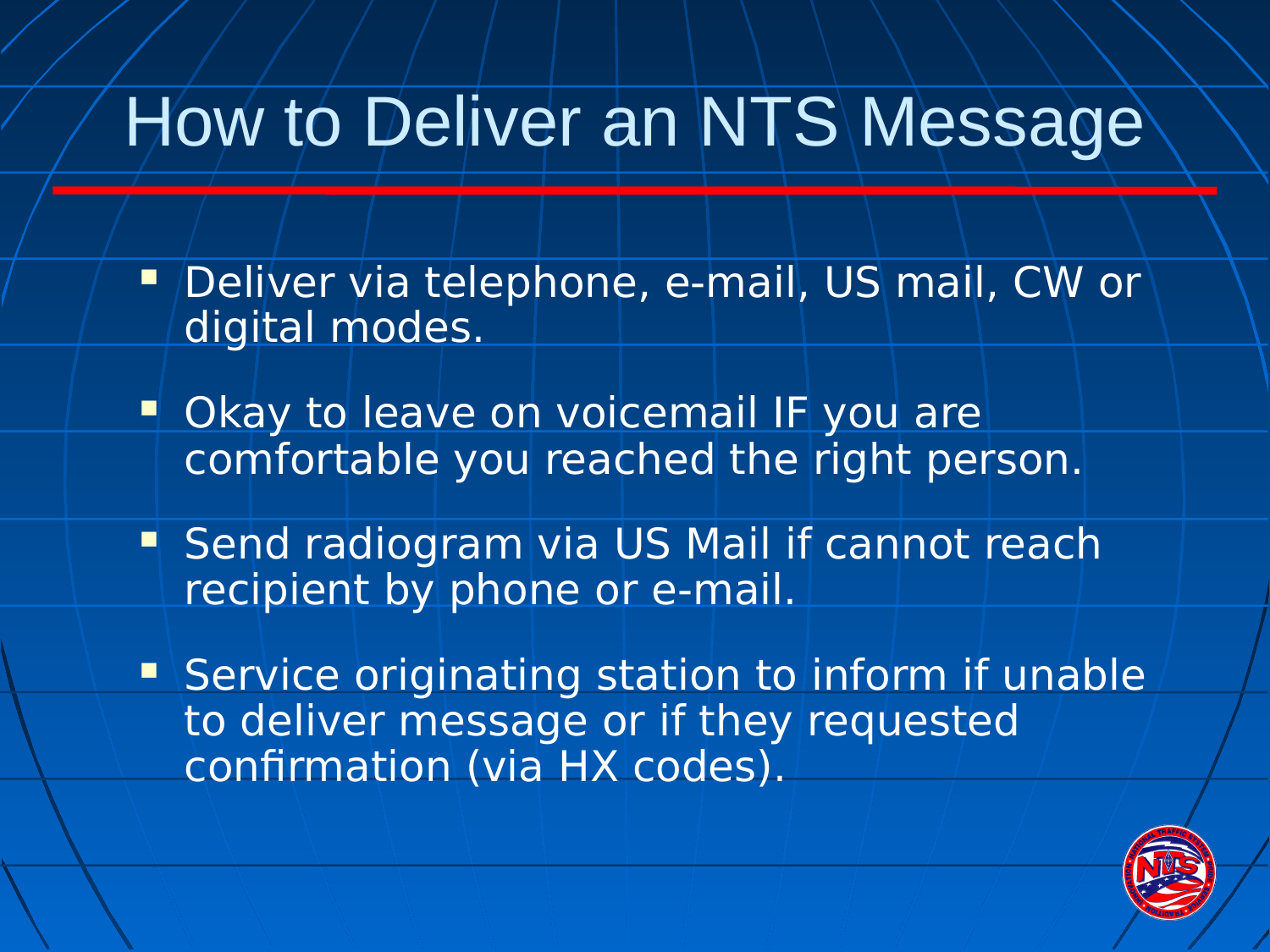

How to Deliver an NTS Message
Deliver via telephone, e-mail, US mail, CW or digital modes.
Okay to leave on voicemail IF you are comfortable you reached the right person.
Send radiogram via US Mail if cannot reach recipient by phone or e-mail.
Service originating station to inform if unable to deliver message or if they requested confirmation (via HX codes).